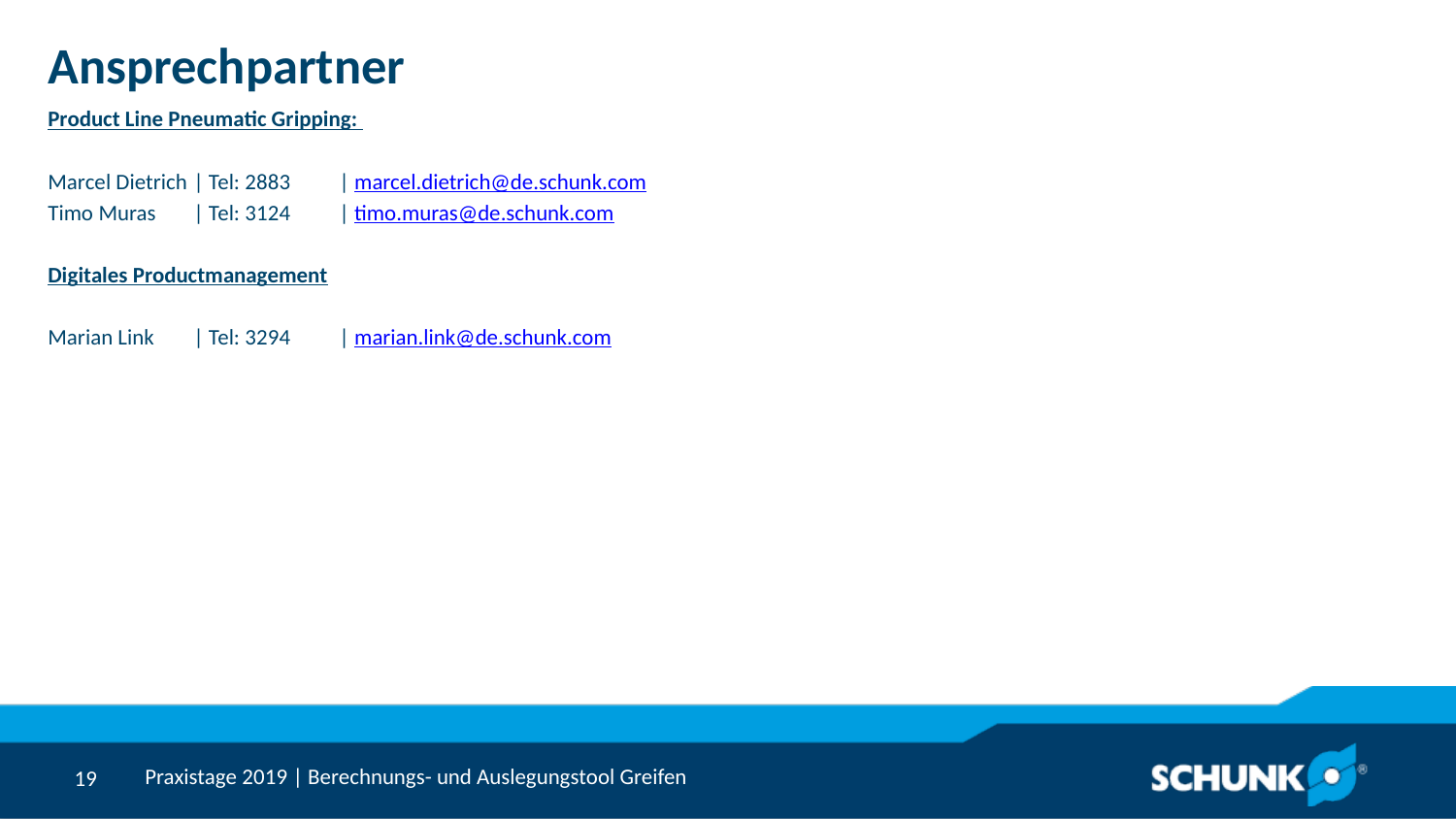

# Ansprechpartner
Product Line Pneumatic Gripping:

Marcel Dietrich 	| Tel: 2883	| marcel.dietrich@de.schunk.com
Timo Muras	| Tel: 3124	| timo.muras@de.schunk.com

Digitales Productmanagement

Marian Link	| Tel: 3294	| marian.link@de.schunk.com

Praxistage 2019 | Berechnungs- und Auslegungstool Greifen